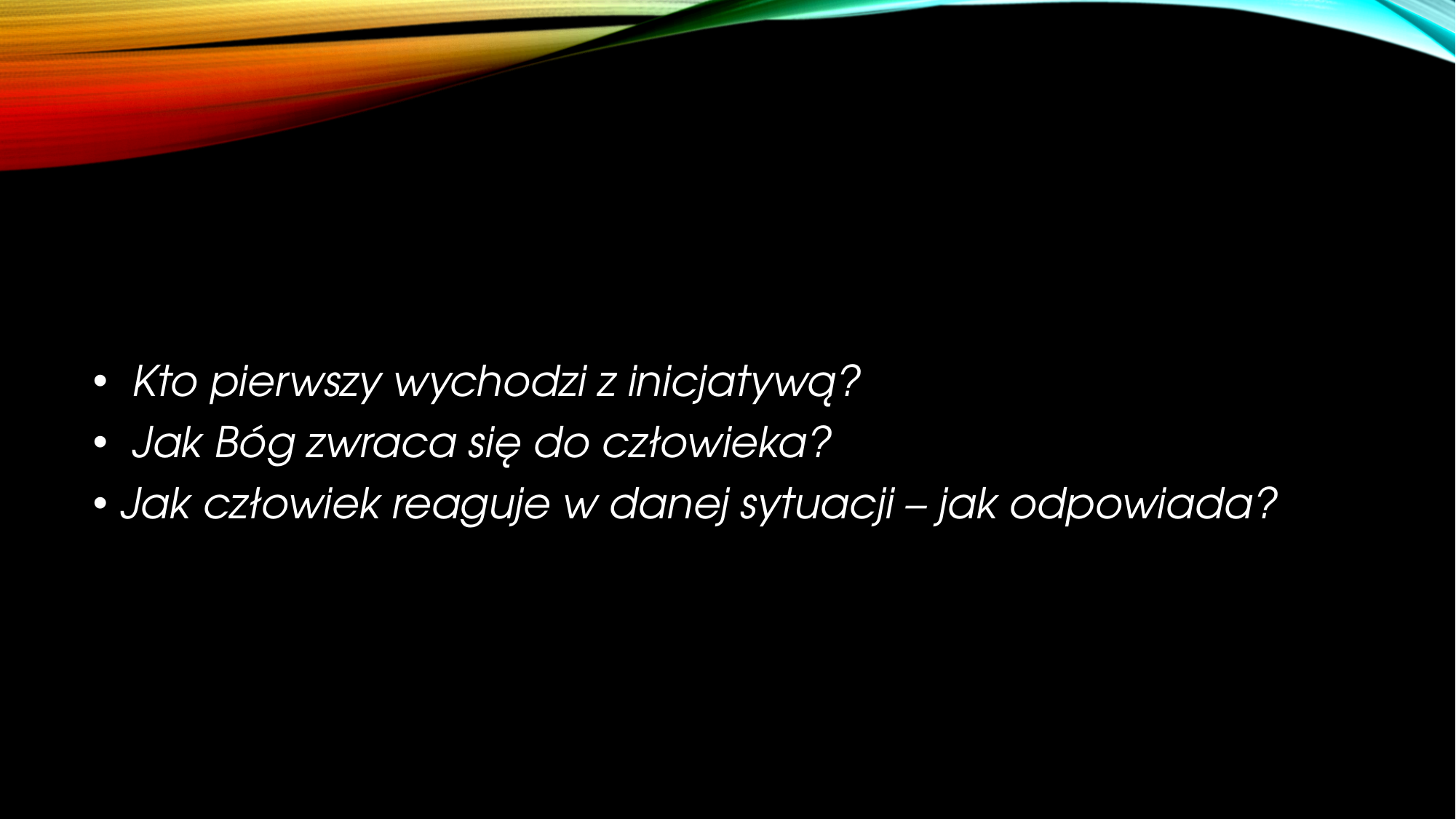

Kto pierwszy wychodzi z inicjatywą?
 Jak Bóg zwraca się do człowieka?
Jak człowiek reaguje w danej sytuacji – jak odpowiada?